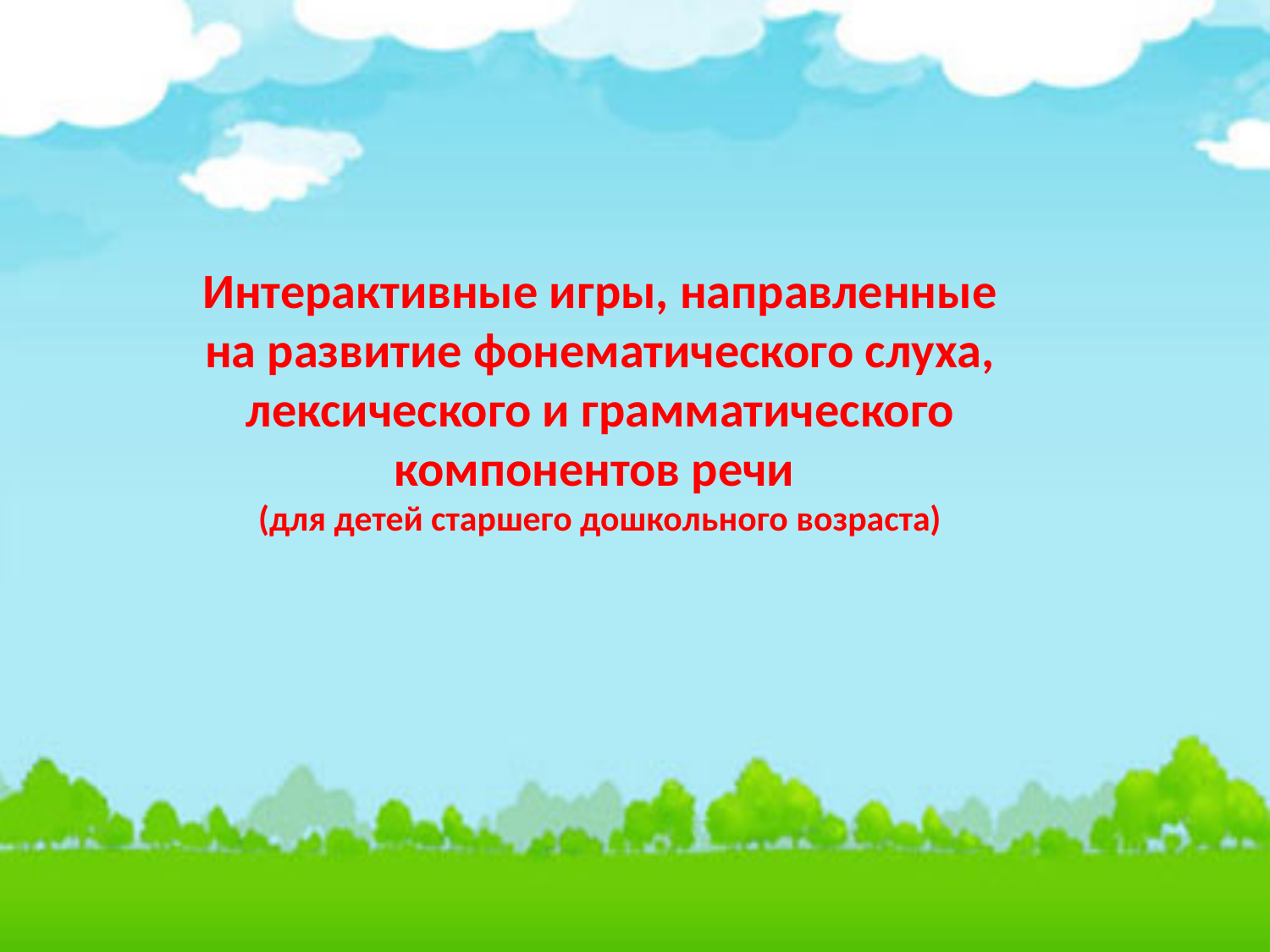

#

Интерактивные игры, направленные на развитие фонематического слуха, лексического и грамматического компонентов речи
(для детей старшего дошкольного возраста)